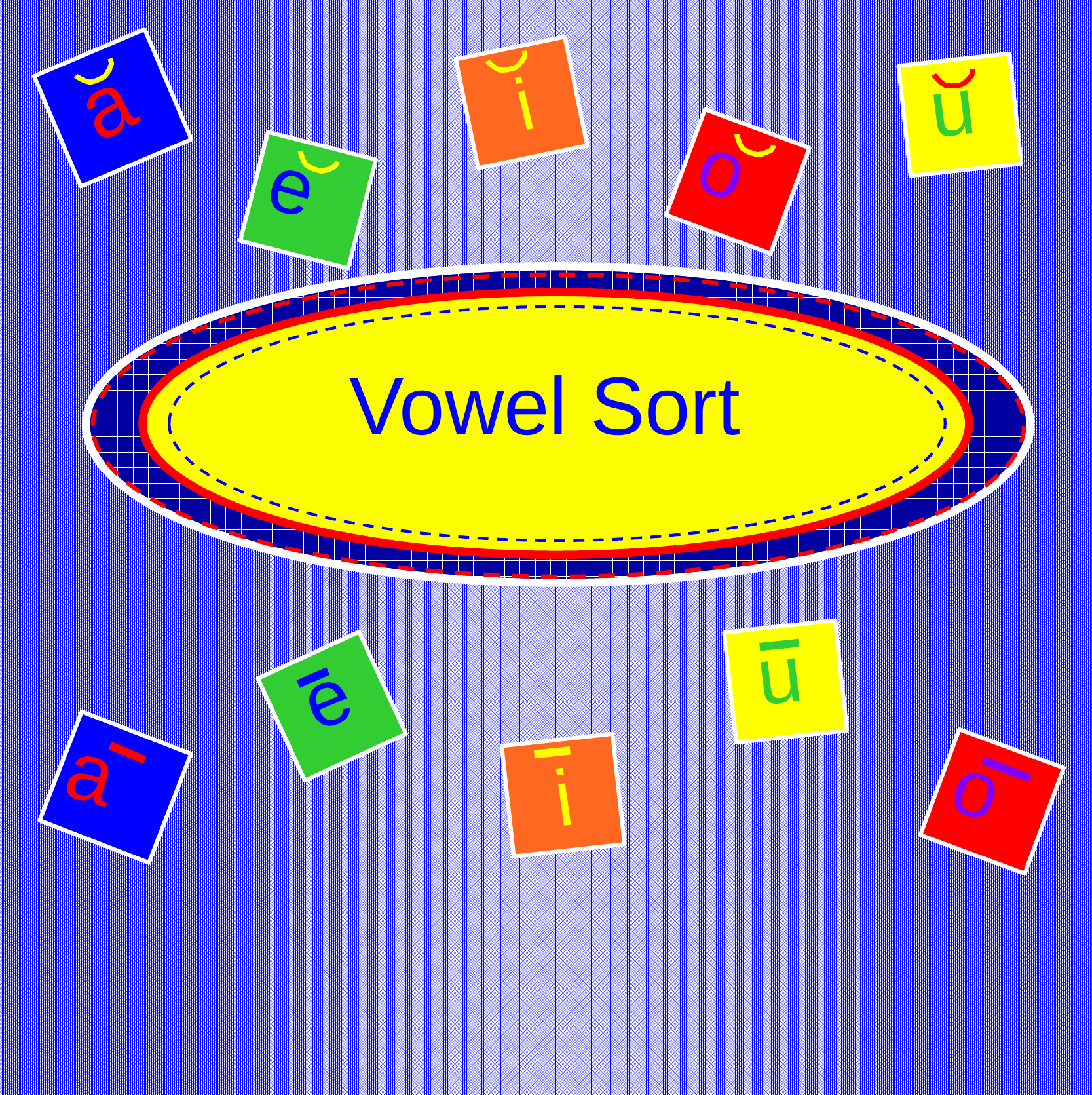

a

i

u

o

e

 Vowel Sort
u

e

a
i

o